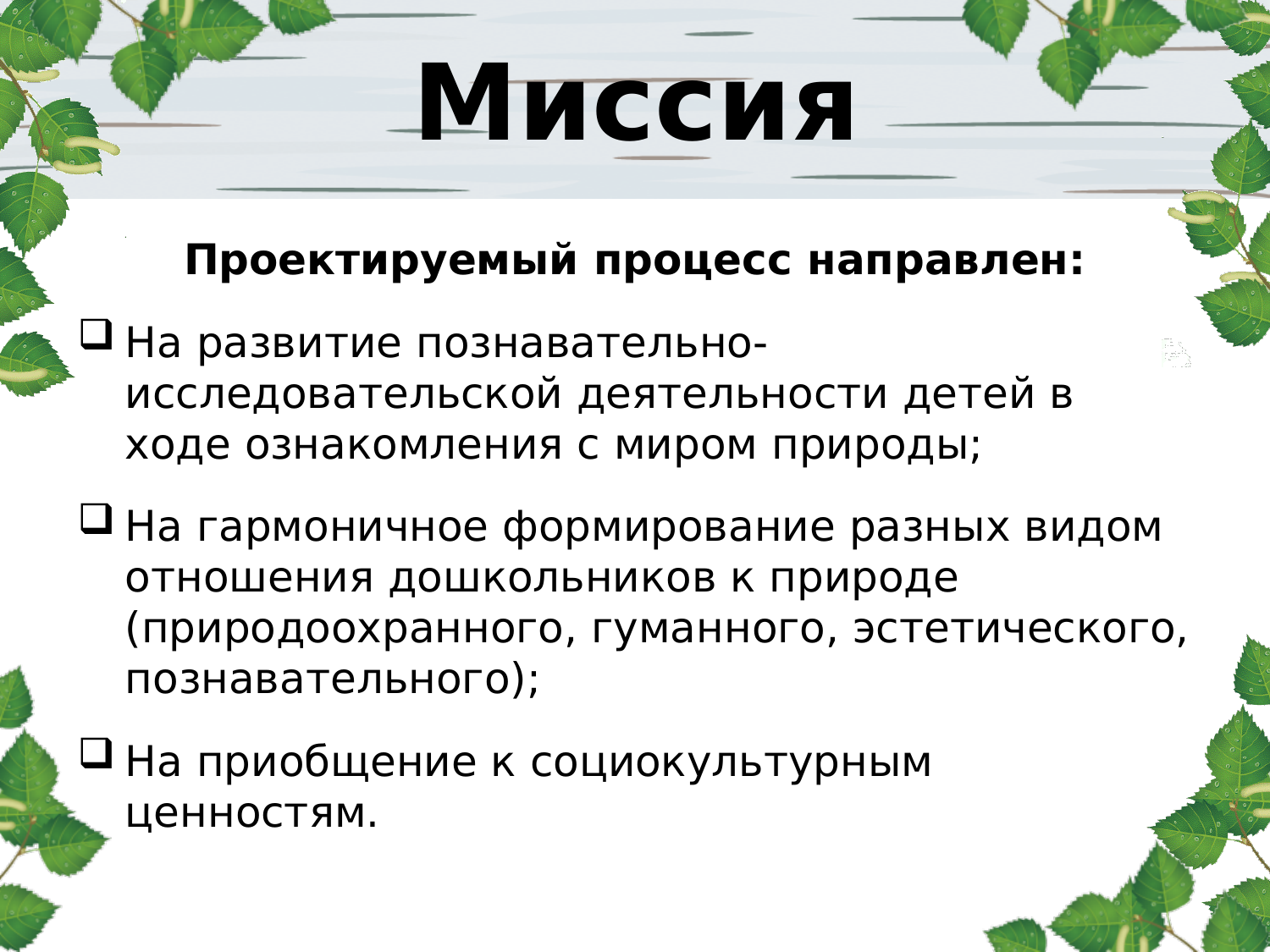

# Миссия
Проектируемый процесс направлен:
На развитие познавательно-исследовательской деятельности детей в ходе ознакомления с миром природы;
На гармоничное формирование разных видом отношения дошкольников к природе (природоохранного, гуманного, эстетического, познавательного);
На приобщение к социокультурным ценностям.